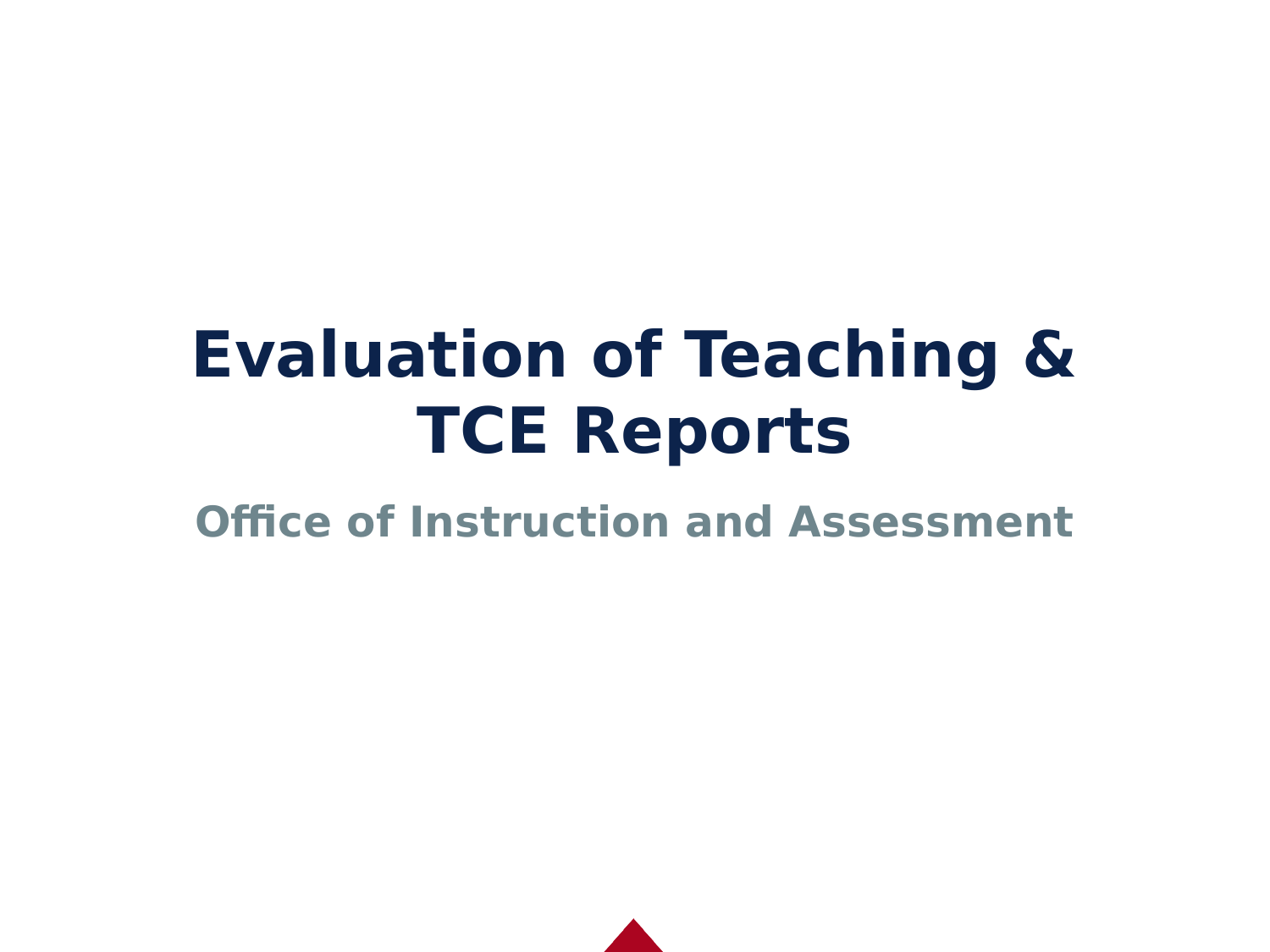

# Evaluation of Teaching & TCE Reports

Office of Instruction and Assessment